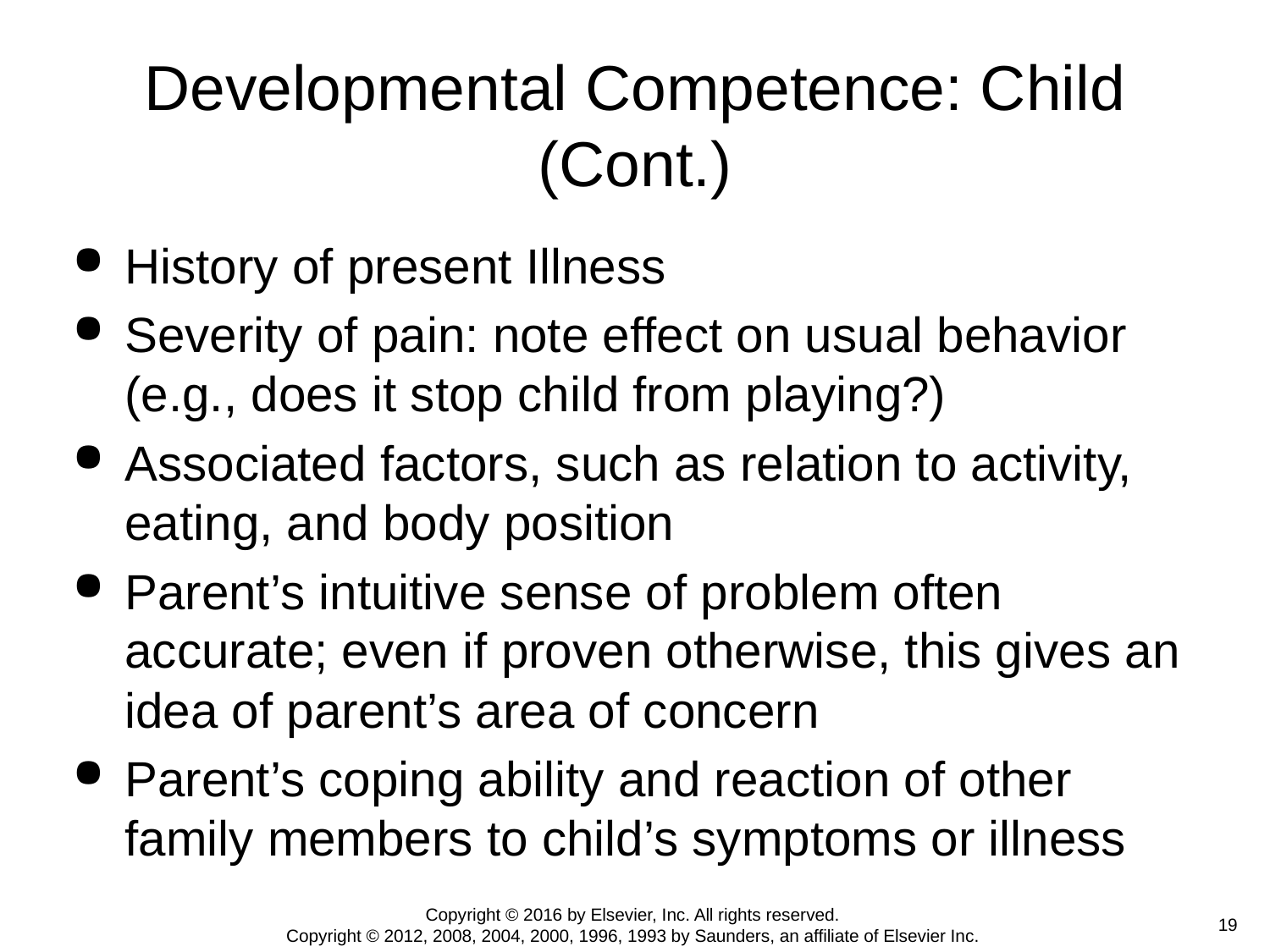

# Developmental Competence: Child (Cont.)
History of present Illness
Severity of pain: note effect on usual behavior (e.g., does it stop child from playing?)
Associated factors, such as relation to activity, eating, and body position
Parent’s intuitive sense of problem often accurate; even if proven otherwise, this gives an idea of parent’s area of concern
Parent’s coping ability and reaction of other family members to child’s symptoms or illness
Copyright © 2016 by Elsevier, Inc. All rights reserved.
Copyright © 2012, 2008, 2004, 2000, 1996, 1993 by Saunders, an affiliate of Elsevier Inc.
 19